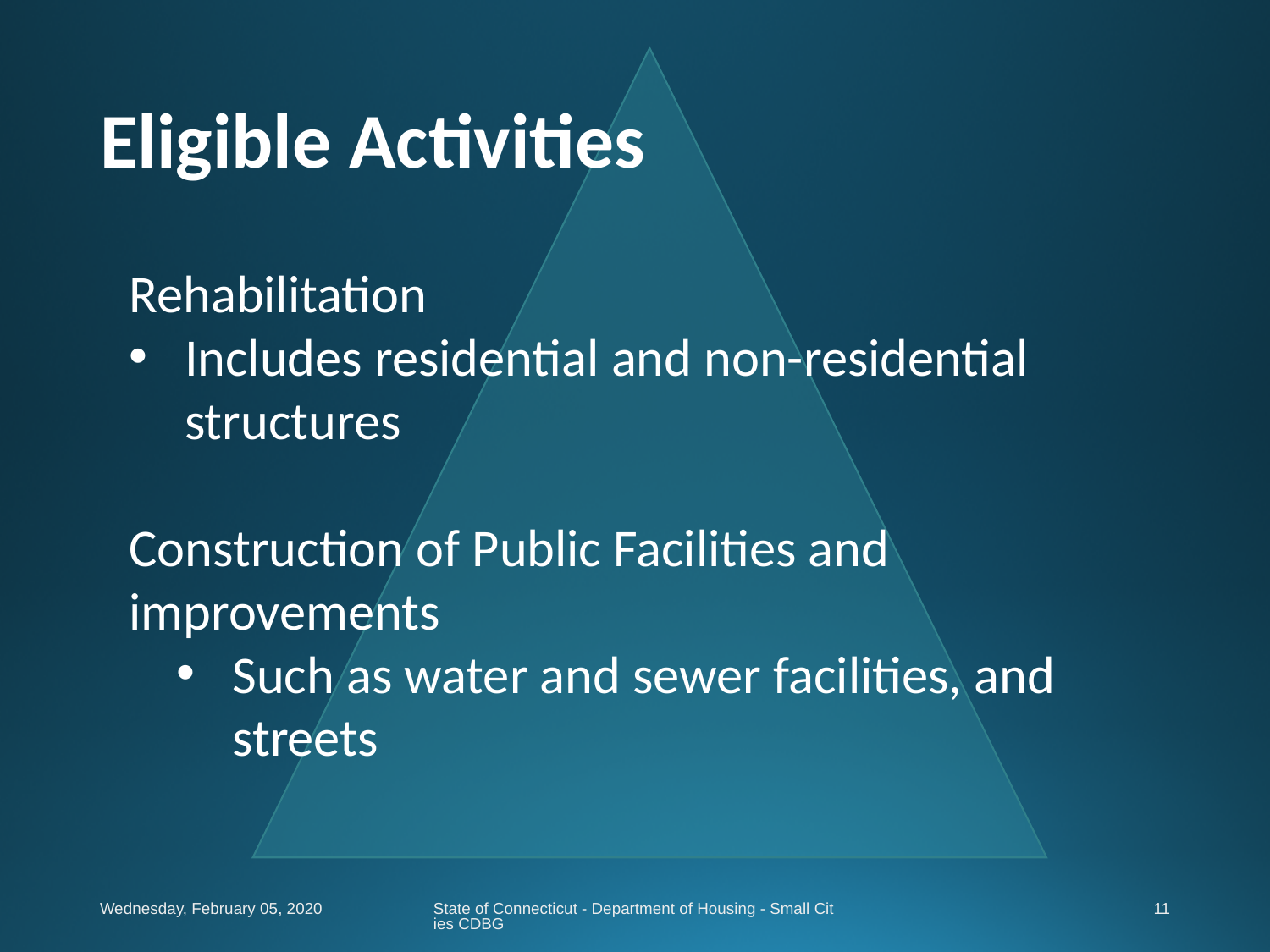

# Eligible Activities
Rehabilitation
Includes residential and non-residential structures

Construction of Public Facilities and improvements
Such as water and sewer facilities, and streets
Wednesday, February 05, 2020
State of Connecticut - Department of Housing - Small Cities CDBG
11